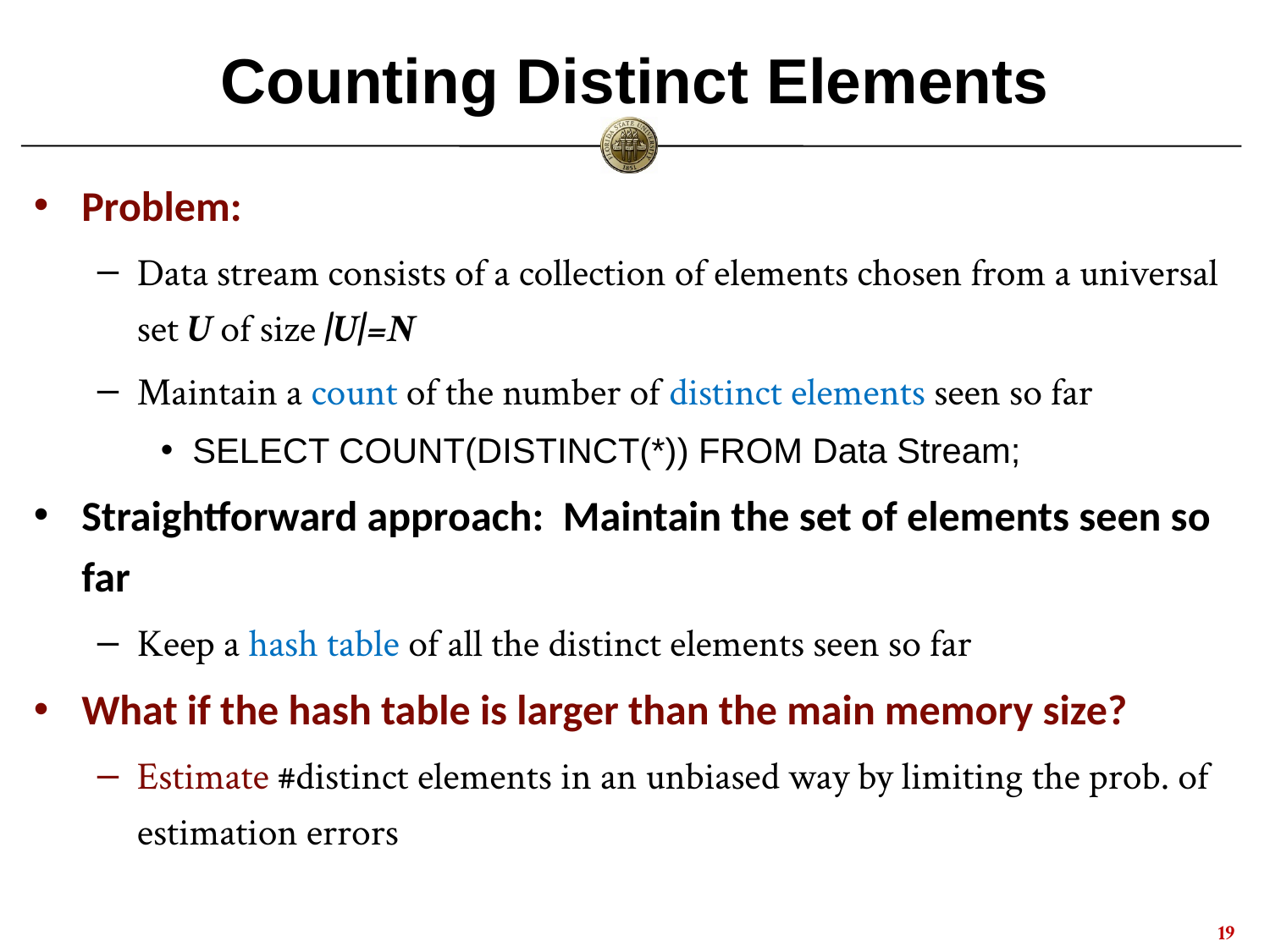

# Counting Distinct Elements
Problem:
Data stream consists of a collection of elements chosen from a universal set U of size |U|=N
Maintain a count of the number of distinct elements seen so far
SELECT COUNT(DISTINCT(*)) FROM Data Stream;
Straightforward approach:  Maintain the set of elements seen so far
Keep a hash table of all the distinct elements seen so far
What if the hash table is larger than the main memory size?
Estimate #distinct elements in an unbiased way by limiting the prob. of estimation errors

19